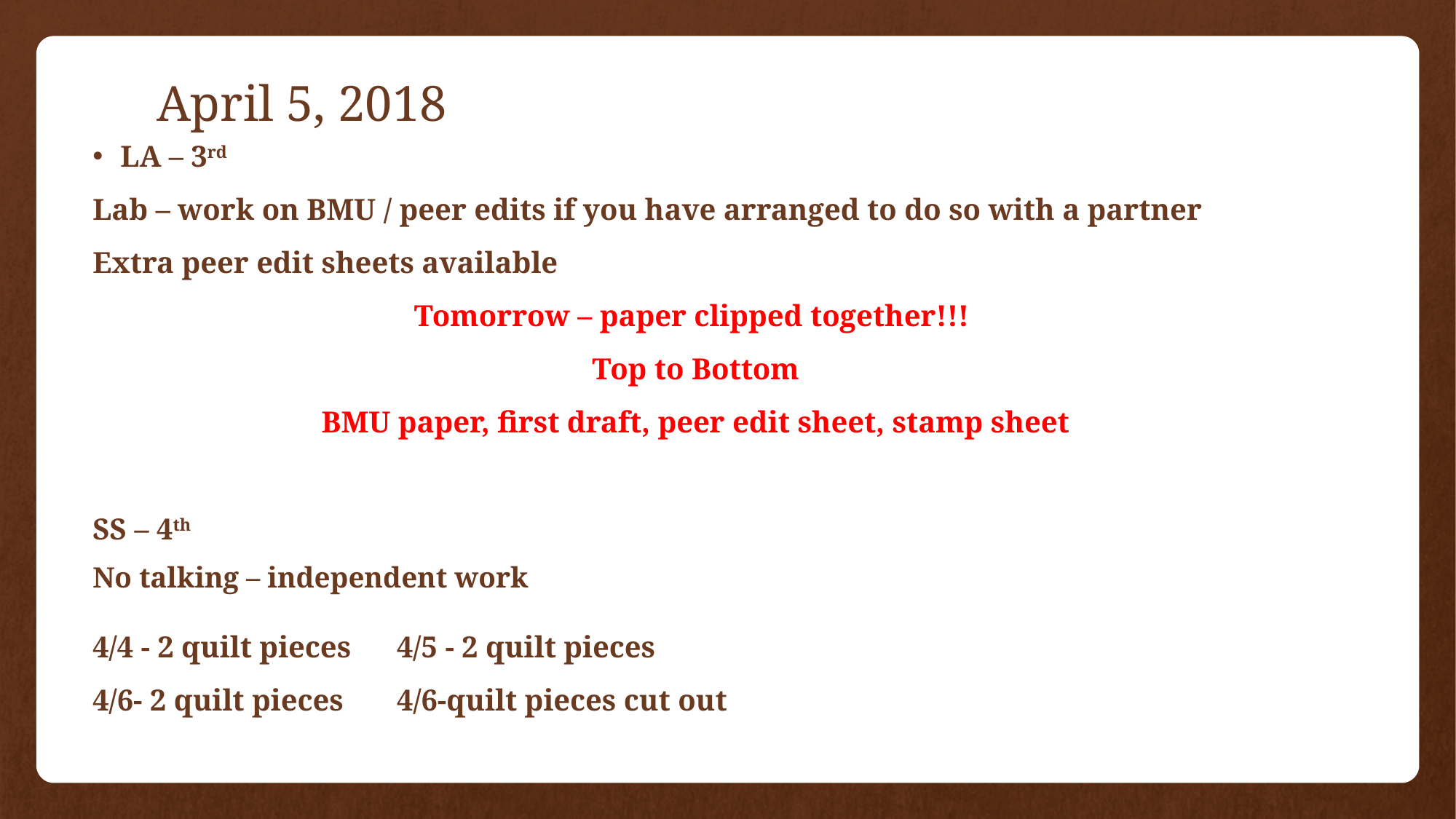

# April 5, 2018
LA – 3rd
Lab – work on BMU / peer edits if you have arranged to do so with a partner
Extra peer edit sheets available
Tomorrow – paper clipped together!!!
Top to Bottom
BMU paper, first draft, peer edit sheet, stamp sheet

SS – 4th
No talking – independent work
4/4 - 2 quilt pieces      4/5 - 2 quilt pieces
4/6- 2 quilt pieces       4/6-quilt pieces cut out